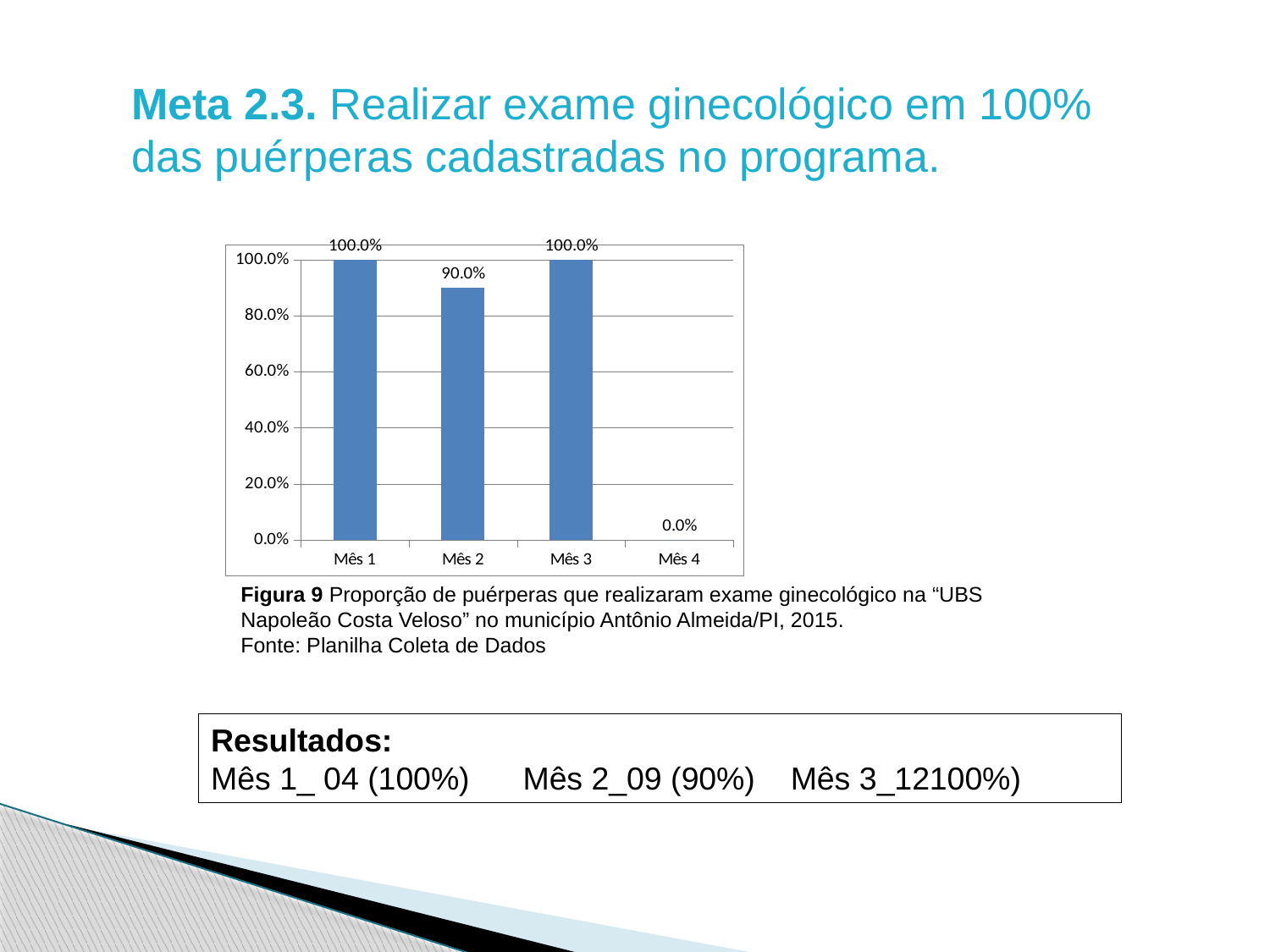

Meta 2.3. Realizar exame ginecológico em 100% das puérperas cadastradas no programa.

### Chart

| Category | Proporção de puérperas que receberam exame ginecológico |
|---|---|
| Mês 1 | 1.0 |
| Mês 2 | 0.9 |
| Mês 3 | 1.0 |
| Mês 4 | 0.0 |
Figura 9 Proporção de puérperas que realizaram exame ginecológico na “UBS Napoleão Costa Veloso” no município Antônio Almeida/PI, 2015.
Fonte: Planilha Coleta de Dados

Resultados:
Mês 1_ 04 (100%)      Mês 2_09 (90%)    Mês 3_12100%)